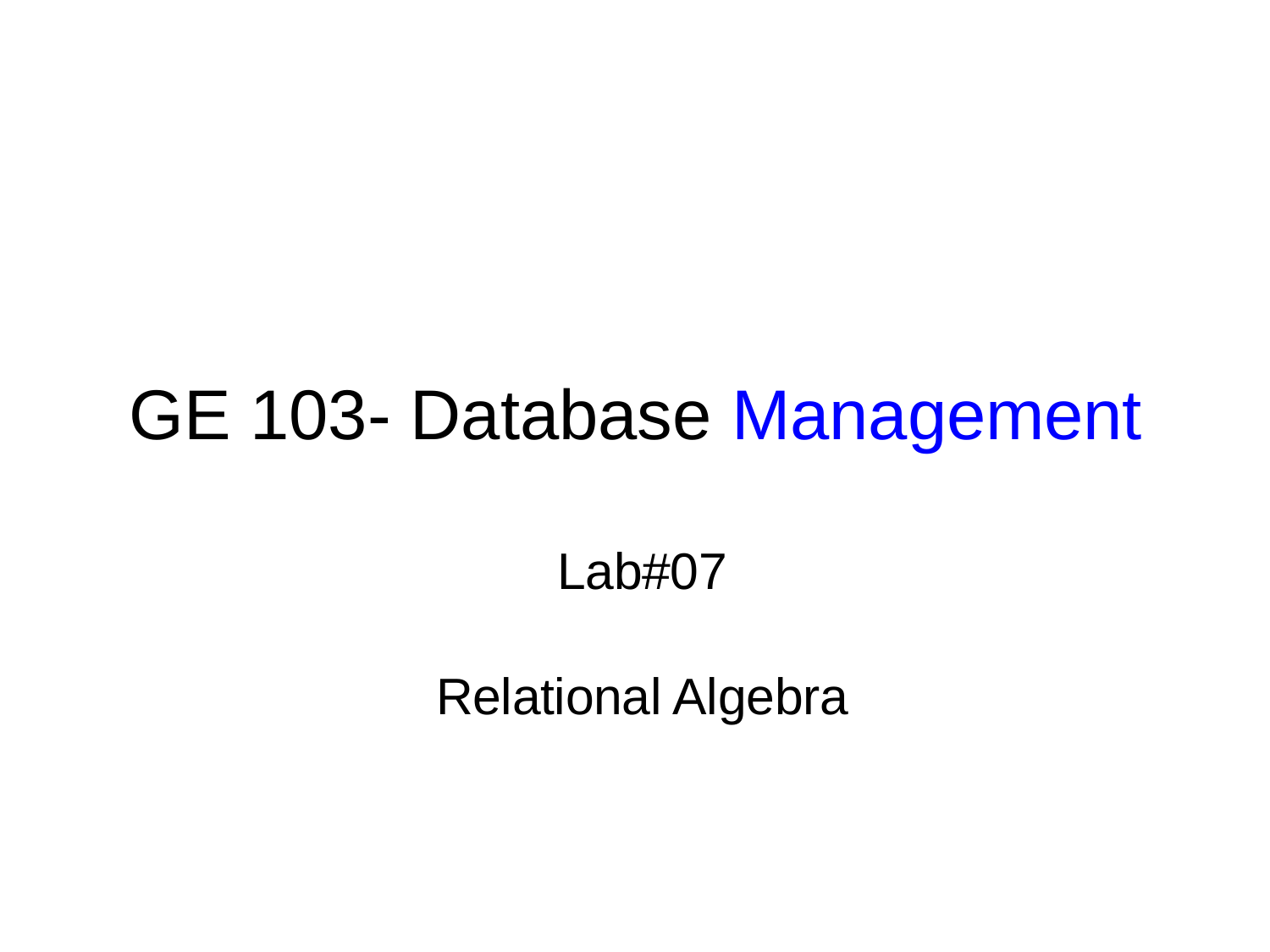

GE 103- Database Management
Lab#07

Relational Algebra